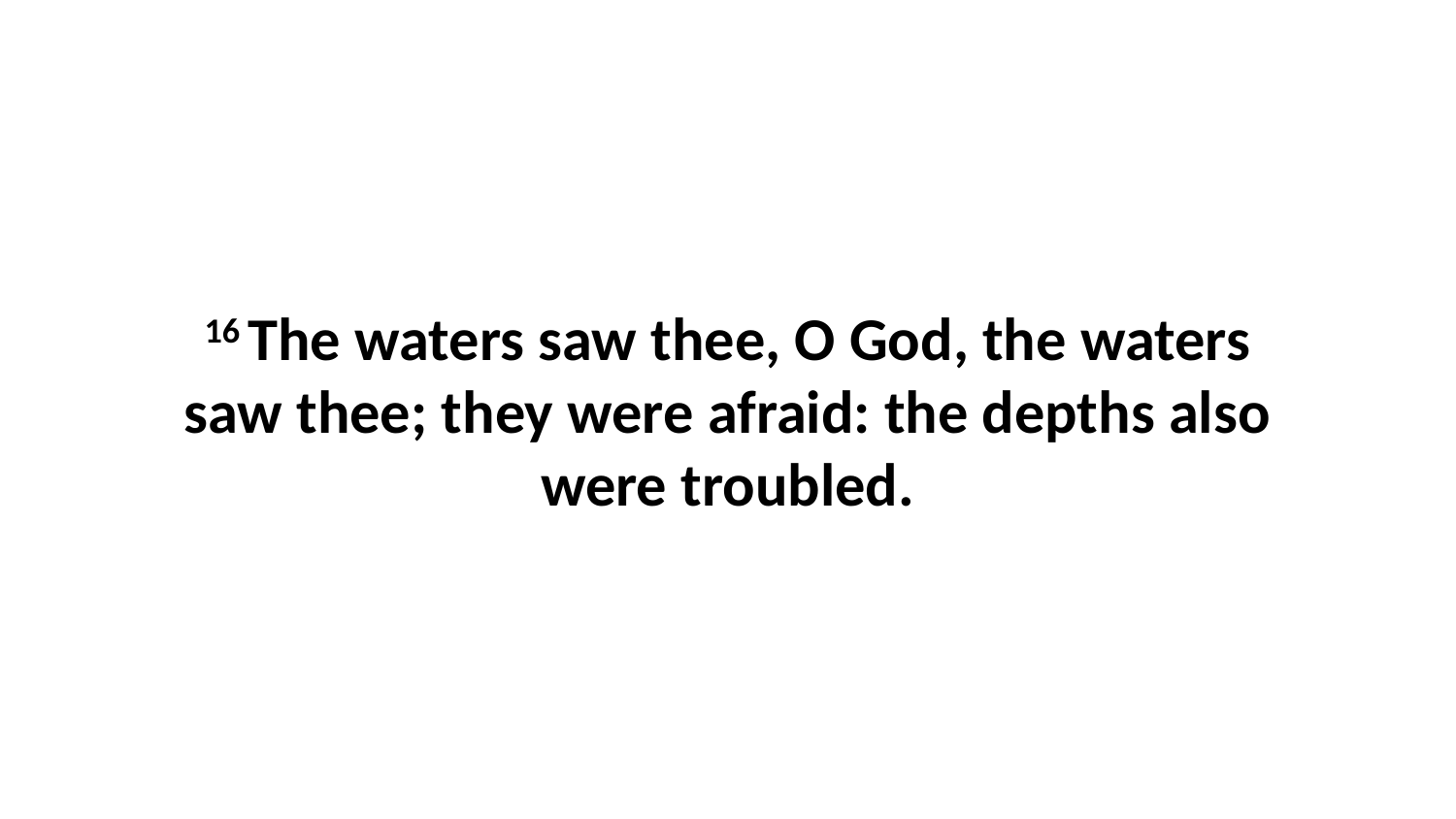

16 The waters saw thee, O God, the waters saw thee; they were afraid: the depths also were troubled.